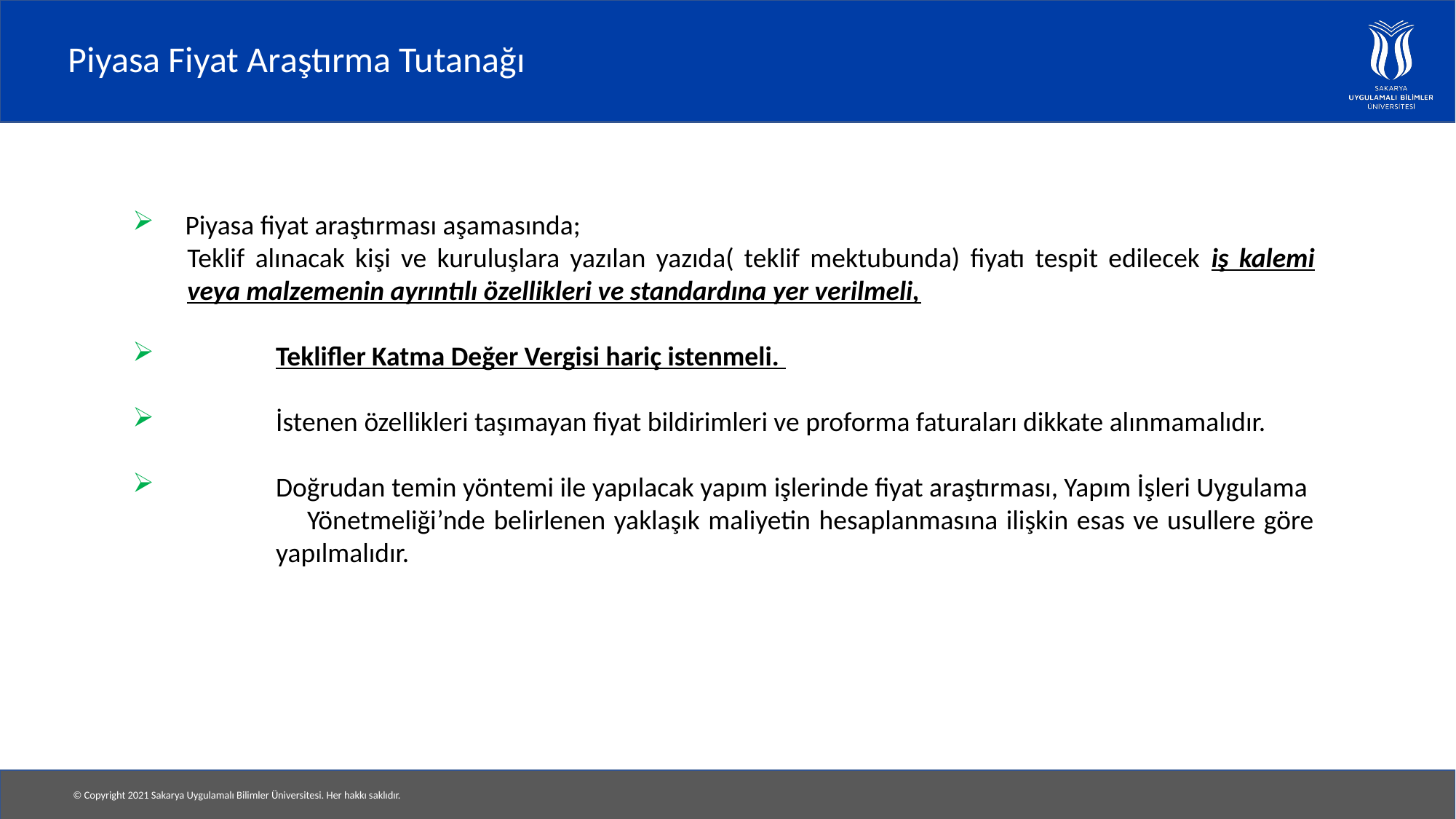

# Piyasa Fiyat Araştırma Tutanağı
   Piyasa fiyat araştırması aşamasında;
Teklif alınacak kişi ve kuruluşlara yazılan yazıda( teklif mektubunda) fiyatı tespit edilecek iş kalemi veya malzemenin ayrıntılı özellikleri ve standardına yer verilmeli,

	Teklifler Katma Değer Vergisi hariç istenmeli.

	İstenen özellikleri taşımayan fiyat bildirimleri ve proforma faturaları dikkate alınmamalıdır.

	Doğrudan temin yöntemi ile yapılacak yapım işlerinde fiyat araştırması, Yapım İşleri Uygulama                	Yönetmeliği’nde belirlenen yaklaşık maliyetin hesaplanmasına ilişkin esas ve usullere göre 	yapılmalıdır.